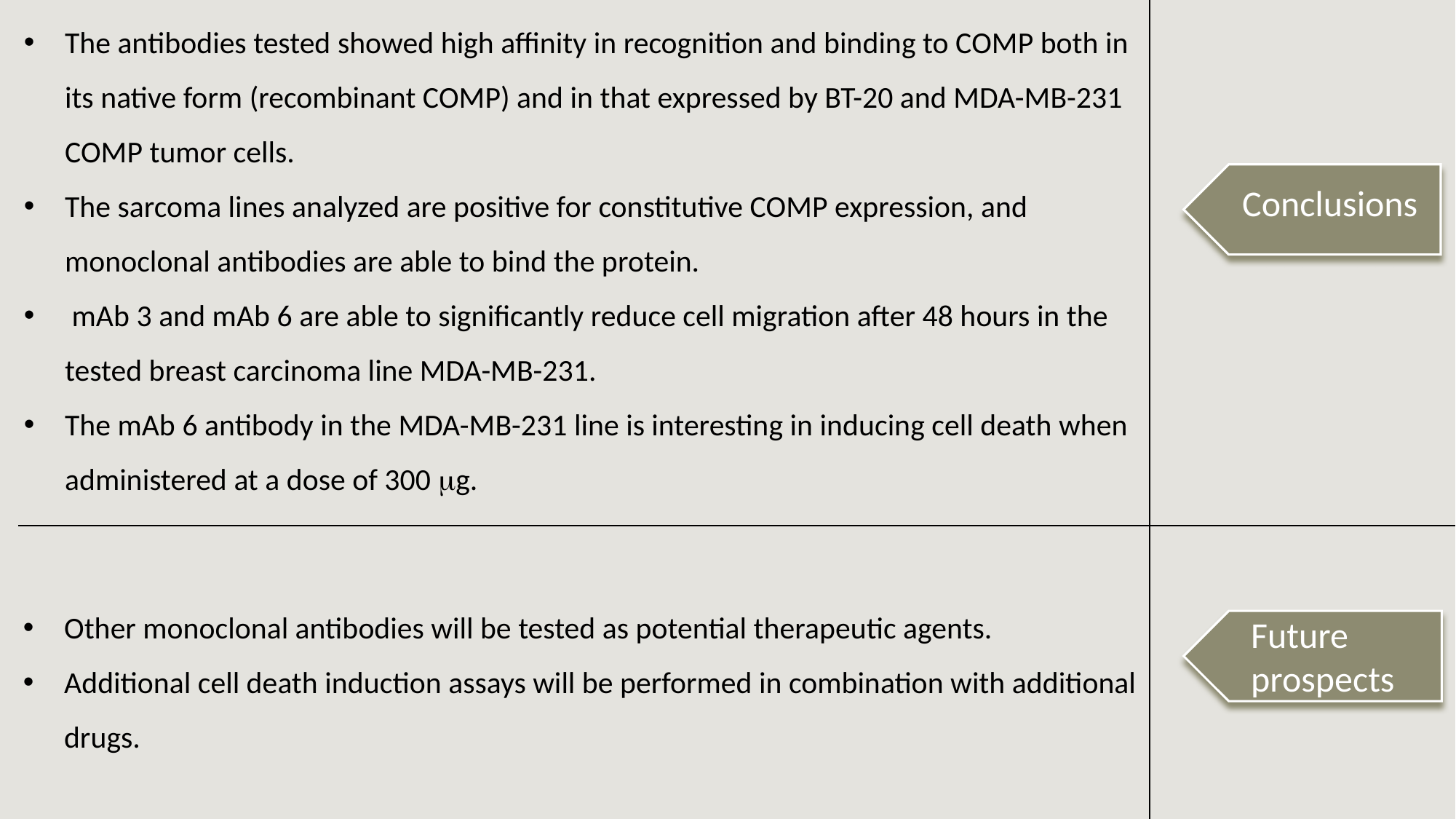

The antibodies tested showed high affinity in recognition and binding to COMP both in its native form (recombinant COMP) and in that expressed by BT-20 and MDA-MB-231 COMP tumor cells.
The sarcoma lines analyzed are positive for constitutive COMP expression, and monoclonal antibodies are able to bind the protein.
 mAb 3 and mAb 6 are able to significantly reduce cell migration after 48 hours in the tested breast carcinoma line MDA-MB-231.
The mAb 6 antibody in the MDA-MB-231 line is interesting in inducing cell death when administered at a dose of 300 μg.

Conclusions
Other monoclonal antibodies will be tested as potential therapeutic agents.
Additional cell death induction assays will be performed in combination with additional drugs.
Future prospects